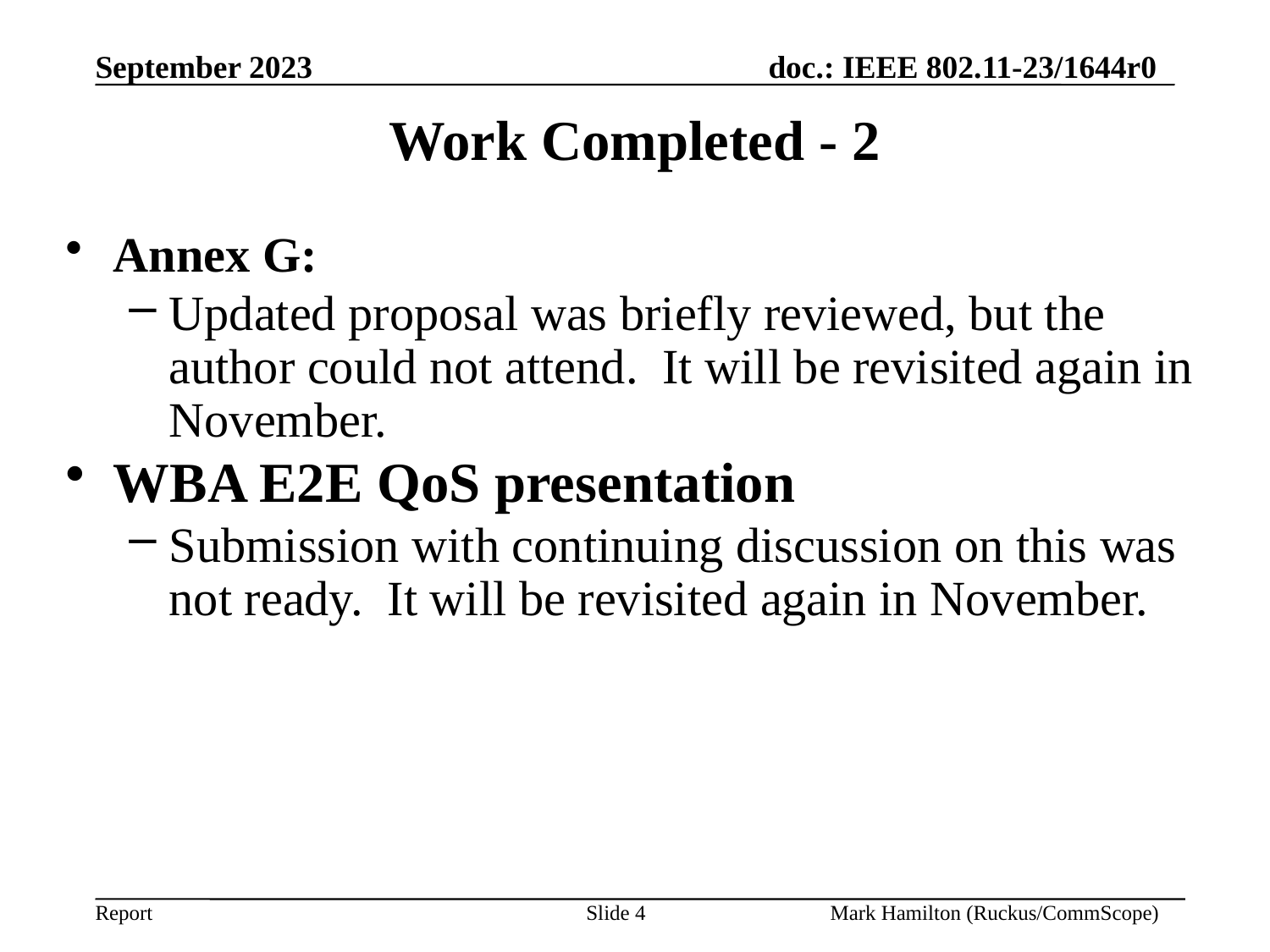

# Work Completed - 2

Annex G:
Updated proposal was briefly reviewed, but the author could not attend.  It will be revisited again in November.
WBA E2E QoS presentation
Submission with continuing discussion on this was not ready.  It will be revisited again in November.